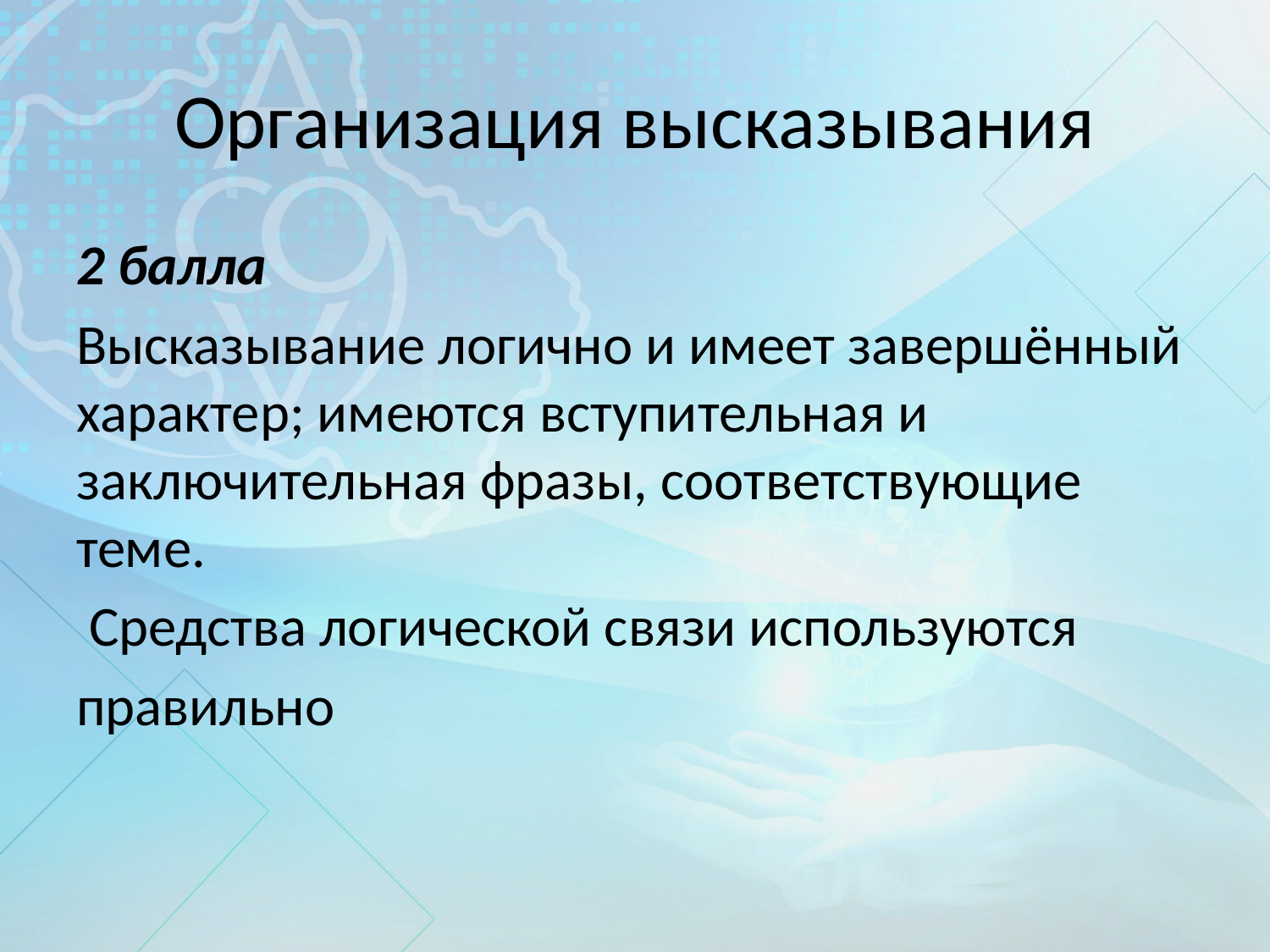

# Организация высказывания
2 балла
Высказывание логично и имеет завершённый характер; имеются вступительная и заключительная фразы, соответствующие теме.
 Средства логической связи используются
правильно